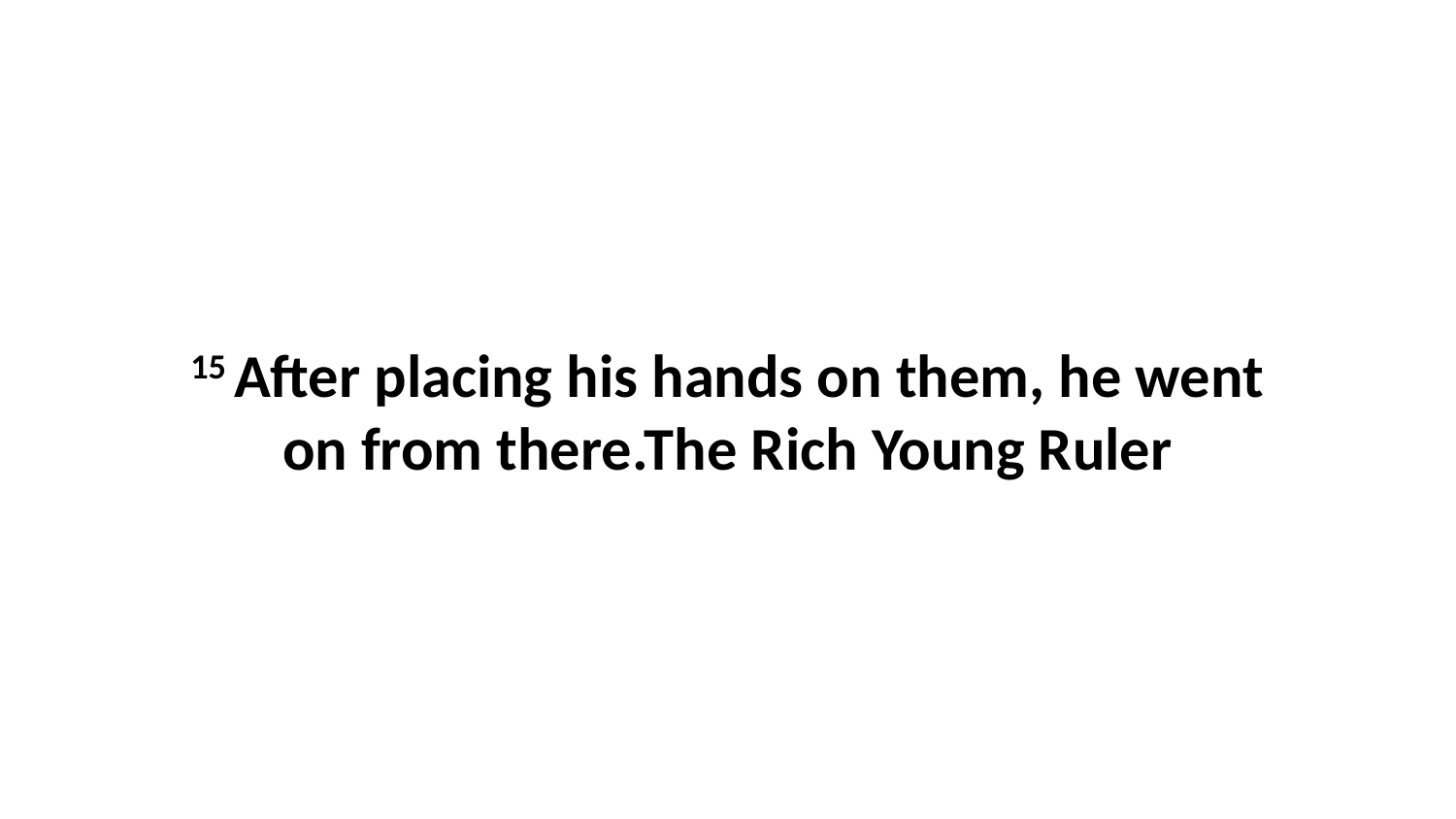

15 After placing his hands on them, he went on from there.The Rich Young Ruler